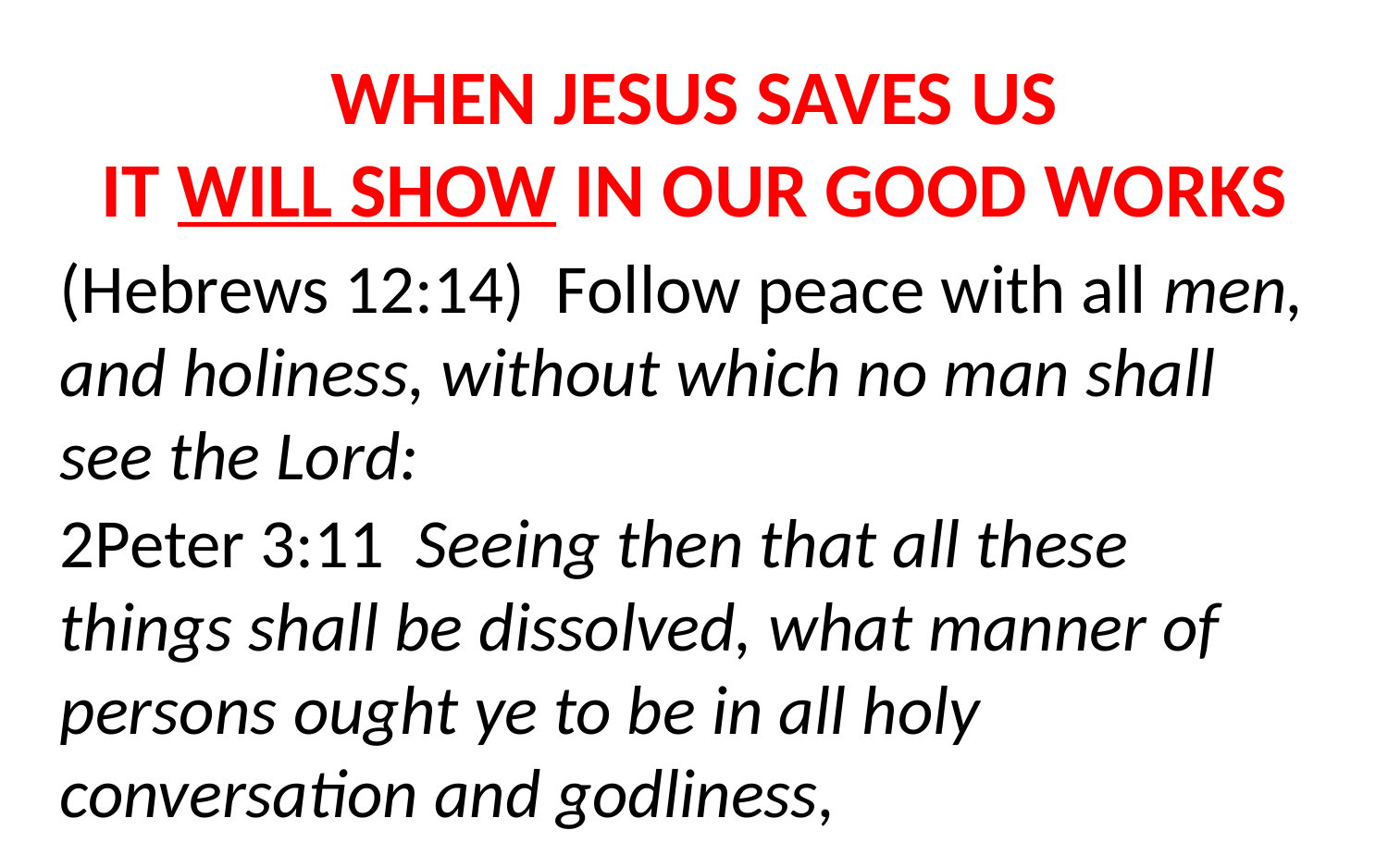

WHEN JESUS SAVES US
IT WILL SHOW IN OUR GOOD WORKS
(Hebrews 12:14)  Follow peace with all men, and holiness, without which no man shall see the Lord:
2Peter 3:11  Seeing then that all these things shall be dissolved, what manner of persons ought ye to be in all holy conversation and godliness,